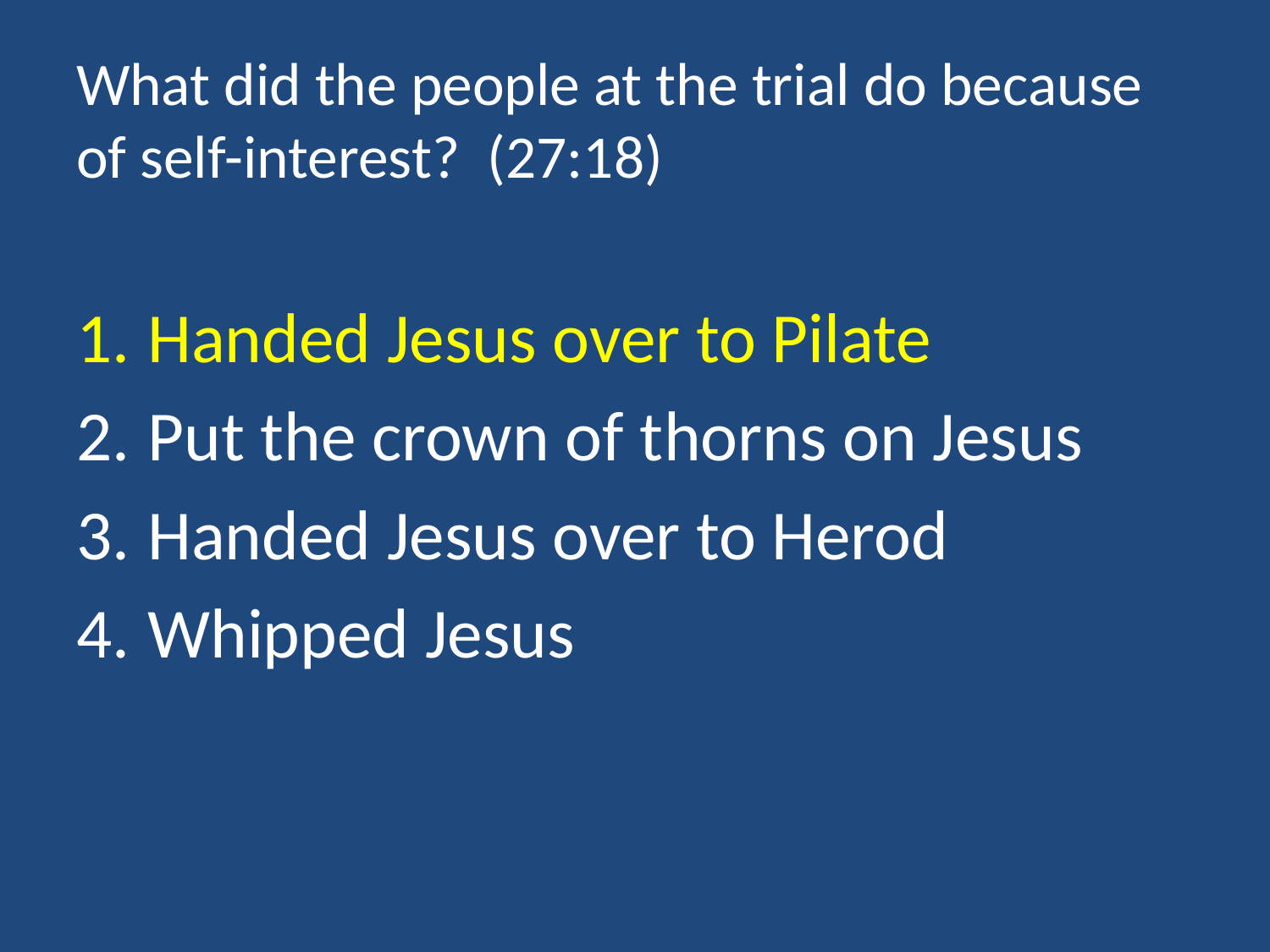

# What did the people at the trial do because of self-interest?  (27:18)
Handed Jesus over to Pilate
Put the crown of thorns on Jesus
Handed Jesus over to Herod
Whipped Jesus